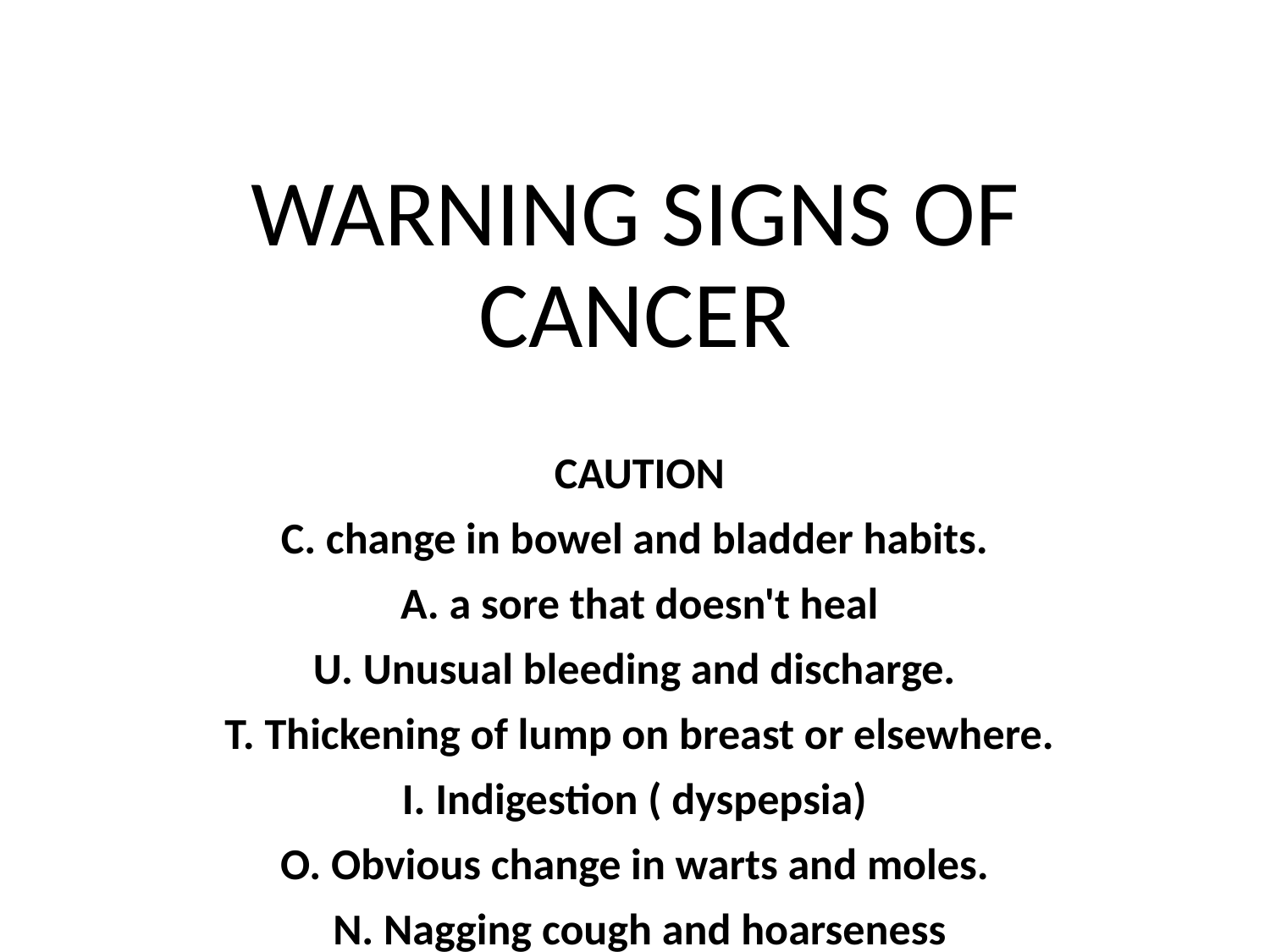

# WARNING SIGNS OF CANCER
CAUTION
C. change in bowel and bladder habits.
A. a sore that doesn't heal
U. Unusual bleeding and discharge.
T. Thickening of lump on breast or elsewhere.
I. Indigestion ( dyspepsia)
O. Obvious change in warts and moles.
N. Nagging cough and hoarseness